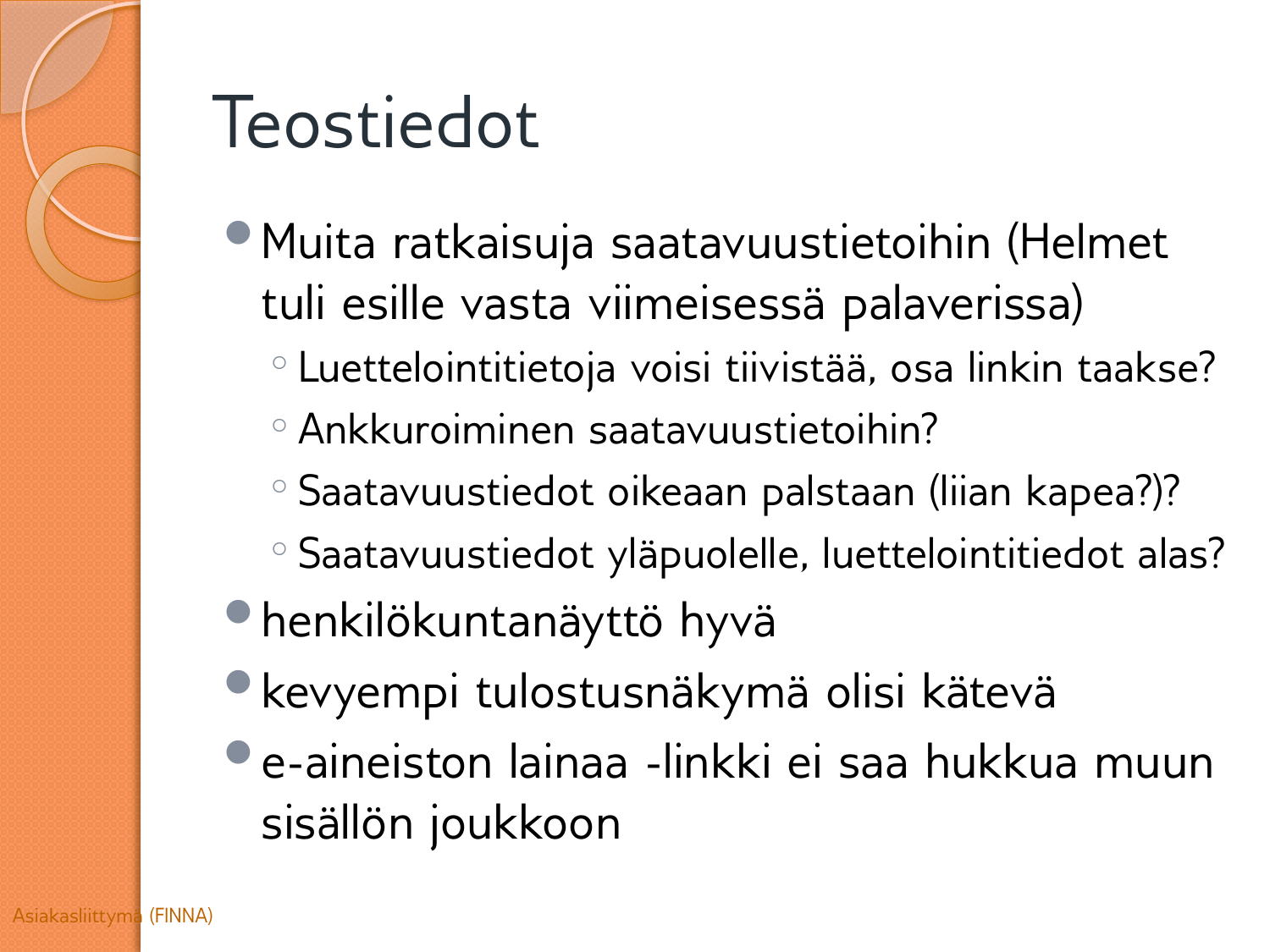

# Teostiedot
Muita ratkaisuja saatavuustietoihin (Helmet tuli esille vasta viimeisessä palaverissa)
Luettelointitietoja voisi tiivistää, osa linkin taakse?
Ankkuroiminen saatavuustietoihin?
Saatavuustiedot oikeaan palstaan (liian kapea?)?
Saatavuustiedot yläpuolelle, luettelointitiedot alas?
henkilökuntanäyttö hyvä
kevyempi tulostusnäkymä olisi kätevä
e-aineiston lainaa -linkki ei saa hukkua muun sisällön joukkoon

Asiakasliittymä (FINNA)